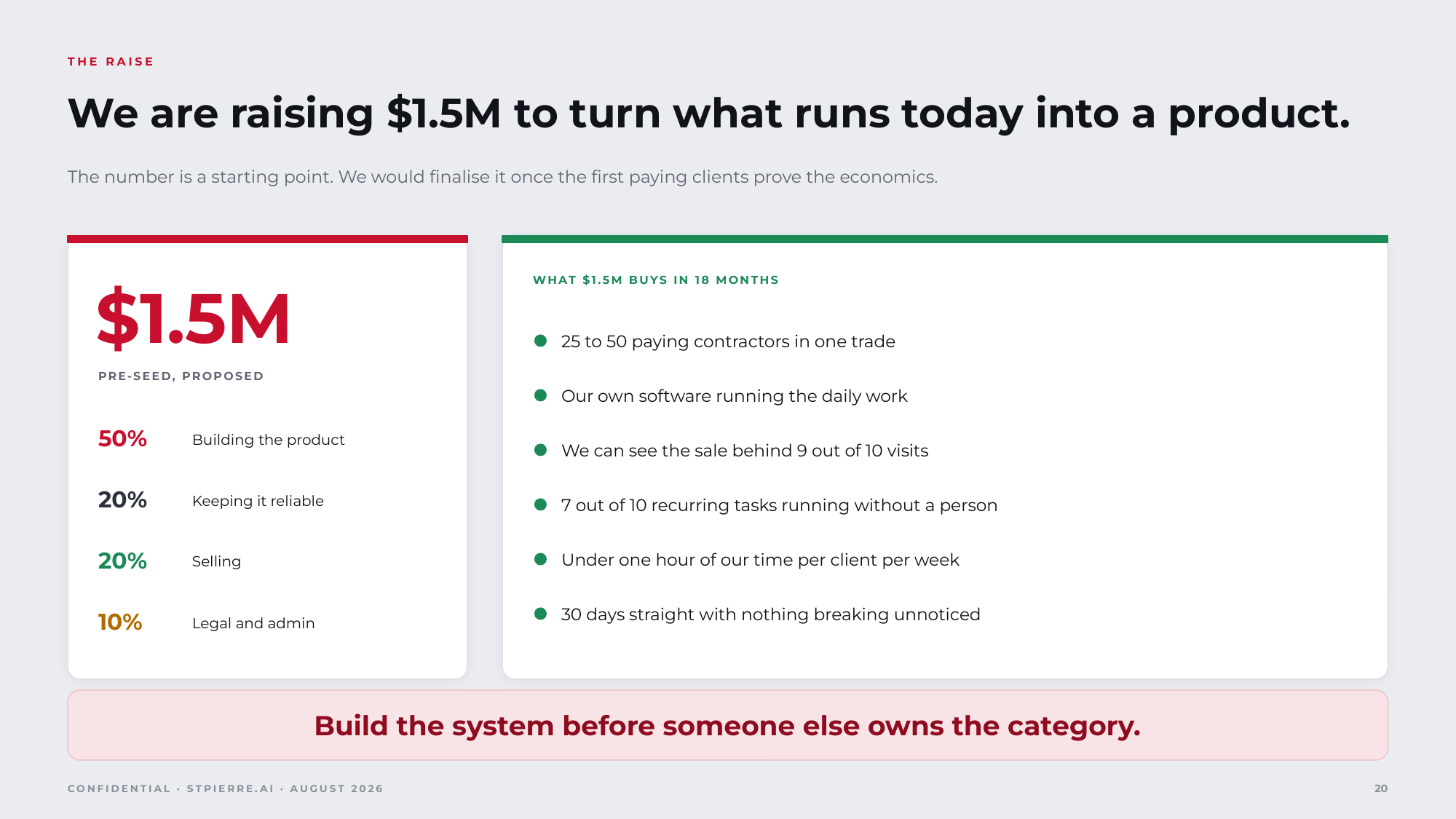

THE RAISE
We are raising $1.5M to turn what runs today into a product.
The number is a starting point. We would finalise it once the first paying clients prove the economics.

$1.5M
WHAT $1.5M BUYS IN 18 MONTHS
25 to 50 paying contractors in one trade

PRE-SEED, PROPOSED
Our own software running the daily work

50%
Building the product
We can see the sale behind 9 out of 10 visits

20%
Keeping it reliable
7 out of 10 recurring tasks running without a person

20%
Under one hour of our time per client per week
Selling

30 days straight with nothing breaking unnoticed
10%

Legal and admin

Build the system before someone else owns the category.
20
CONFIDENTIAL · STPIERRE.AI · AUGUST 2026